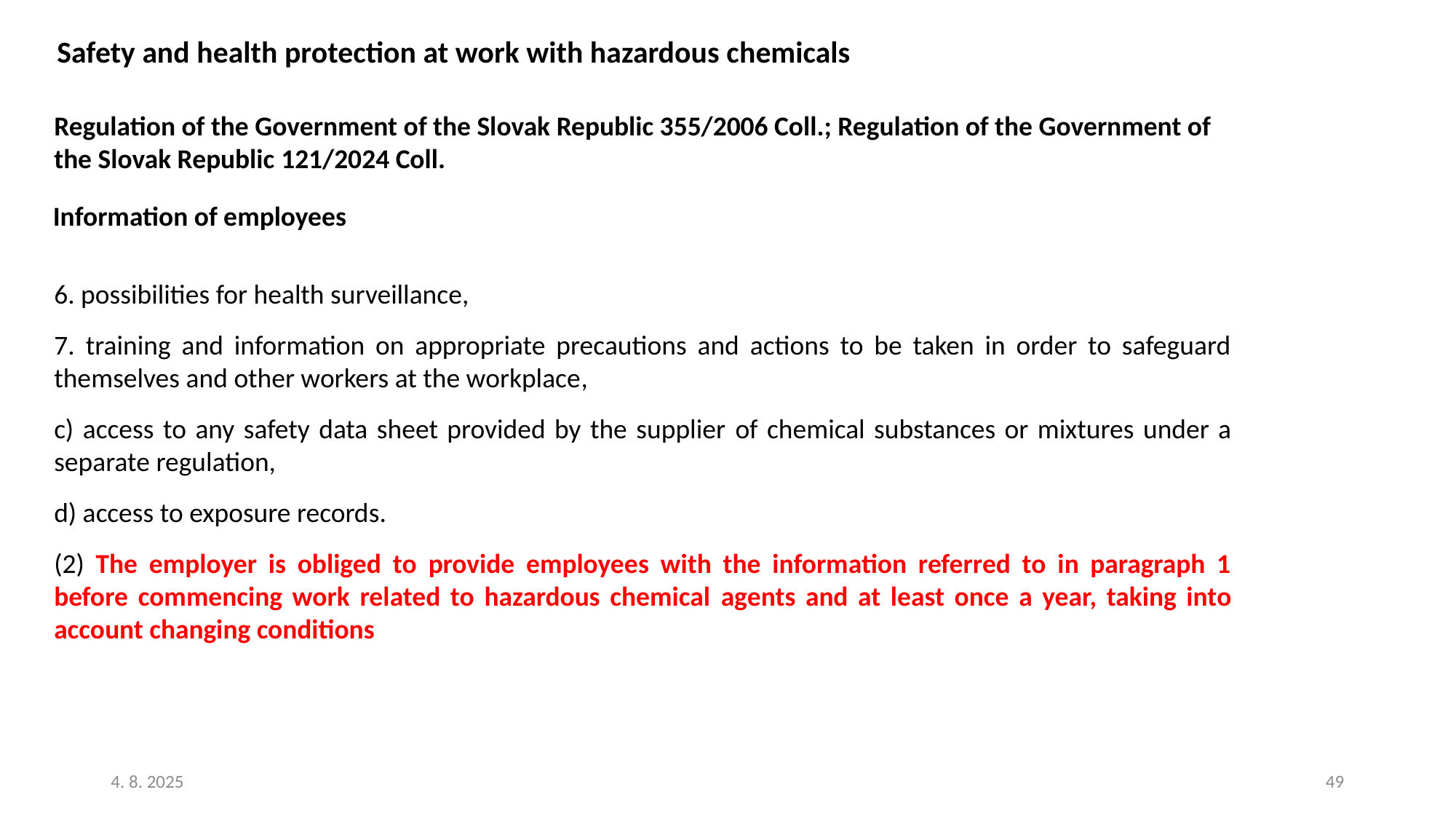

Safety and health protection at work with hazardous chemicals
Regulation of the Government of the Slovak Republic 355/2006 Coll.; Regulation of the Government of the Slovak Republic 121/2024 Coll.
Information of employees
6. possibilities for health surveillance,
7. training and information on appropriate precautions and actions to be taken in order to safeguard themselves and other workers at the workplace,
c) access to any safety data sheet provided by the supplier of chemical substances or mixtures under a separate regulation,
d) access to exposure records.
(2) The employer is obliged to provide employees with the information referred to in paragraph 1 before commencing work related to hazardous chemical agents and at least once a year, taking into account changing conditions
4. 8. 2025
49